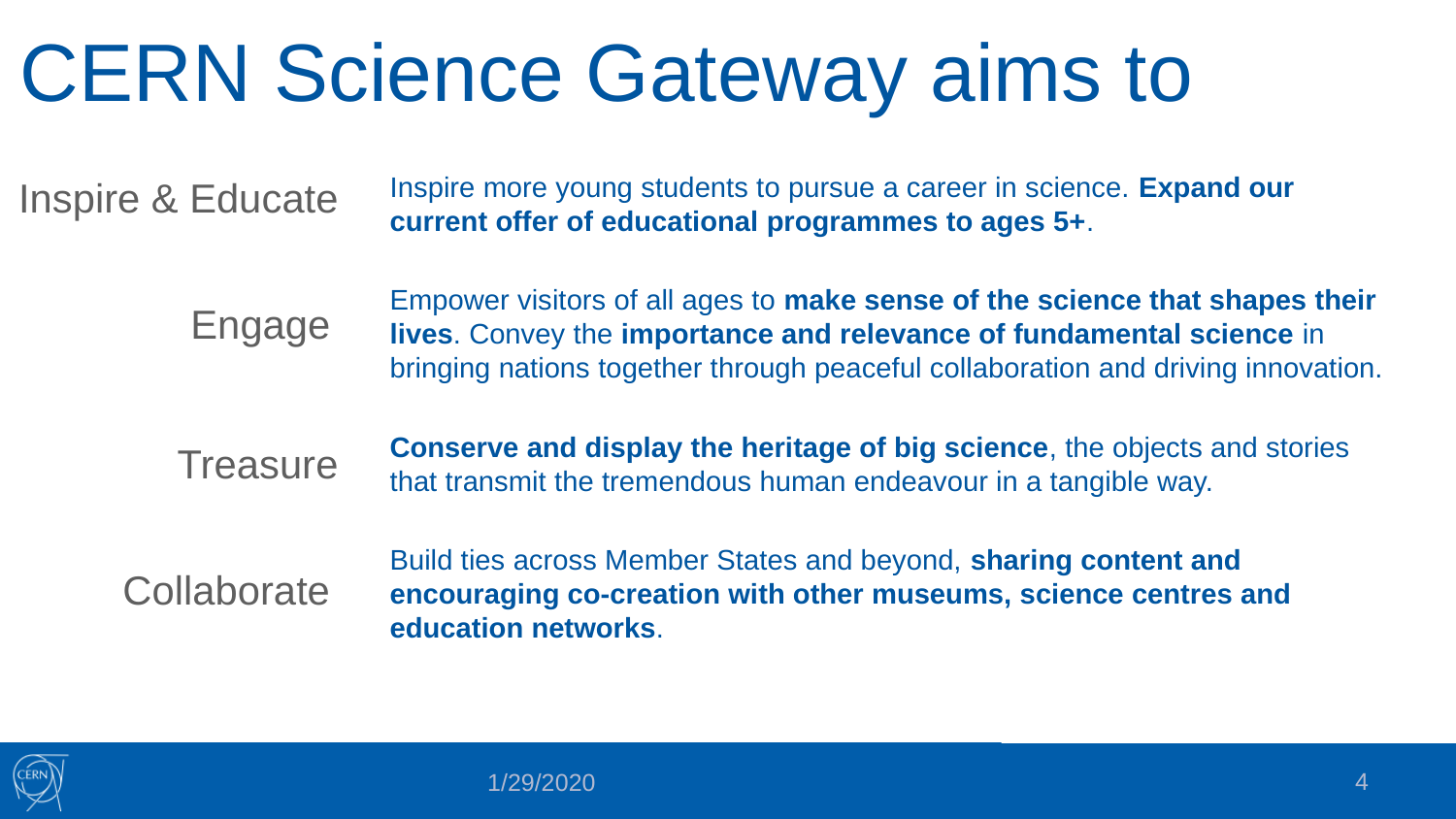

# CERN Science Gateway aims to
Inspire more young students to pursue a career in science. Expand our current offer of educational programmes to ages 5+.

Empower visitors of all ages to make sense of the science that shapes their lives. Convey the importance and relevance of fundamental science in bringing nations together through peaceful collaboration and driving innovation.

Conserve and display the heritage of big science, the objects and stories that transmit the tremendous human endeavour in a tangible way.

Build ties across Member States and beyond, sharing content and encouraging co-creation with other museums, science centres and education networks.
Inspire & Educate
Engage
Treasure
Collaborate
4
1/29/2020